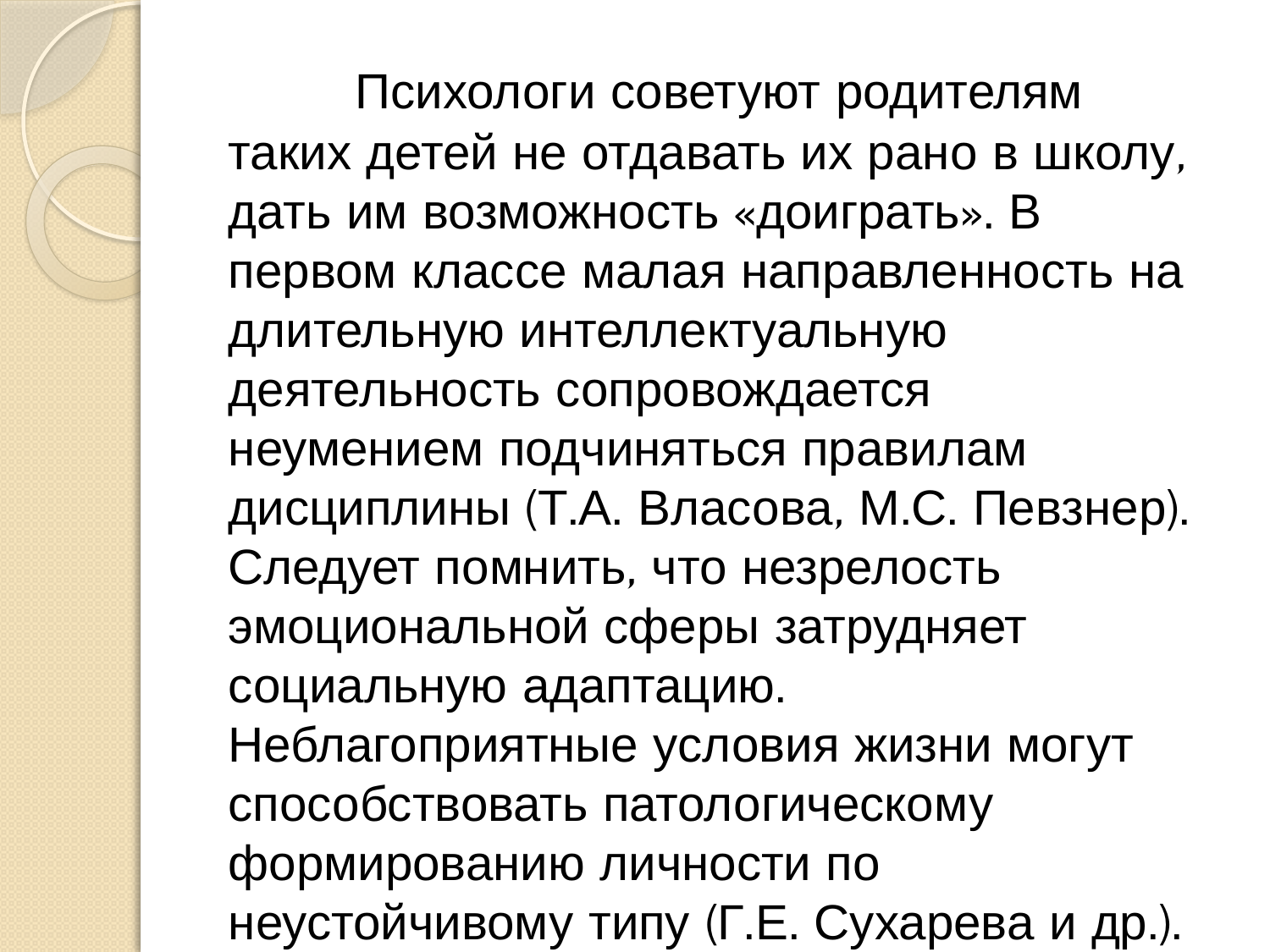

Психологи советуют родителям таких детей не отдавать их рано в школу, дать им возможность «доиграть». В первом классе малая направленность на длительную интеллектуальную деятельность сопровождается неумением подчиняться правилам дисциплины (Т.А. Власова, М.С. Певзнер). Следует помнить, что незрелость эмоциональной сферы затрудняет социальную адаптацию. Неблагоприятные условия жизни могут способствовать патологическому формированию личности по неустойчивому типу (Г.Е. Сухарева и др.).